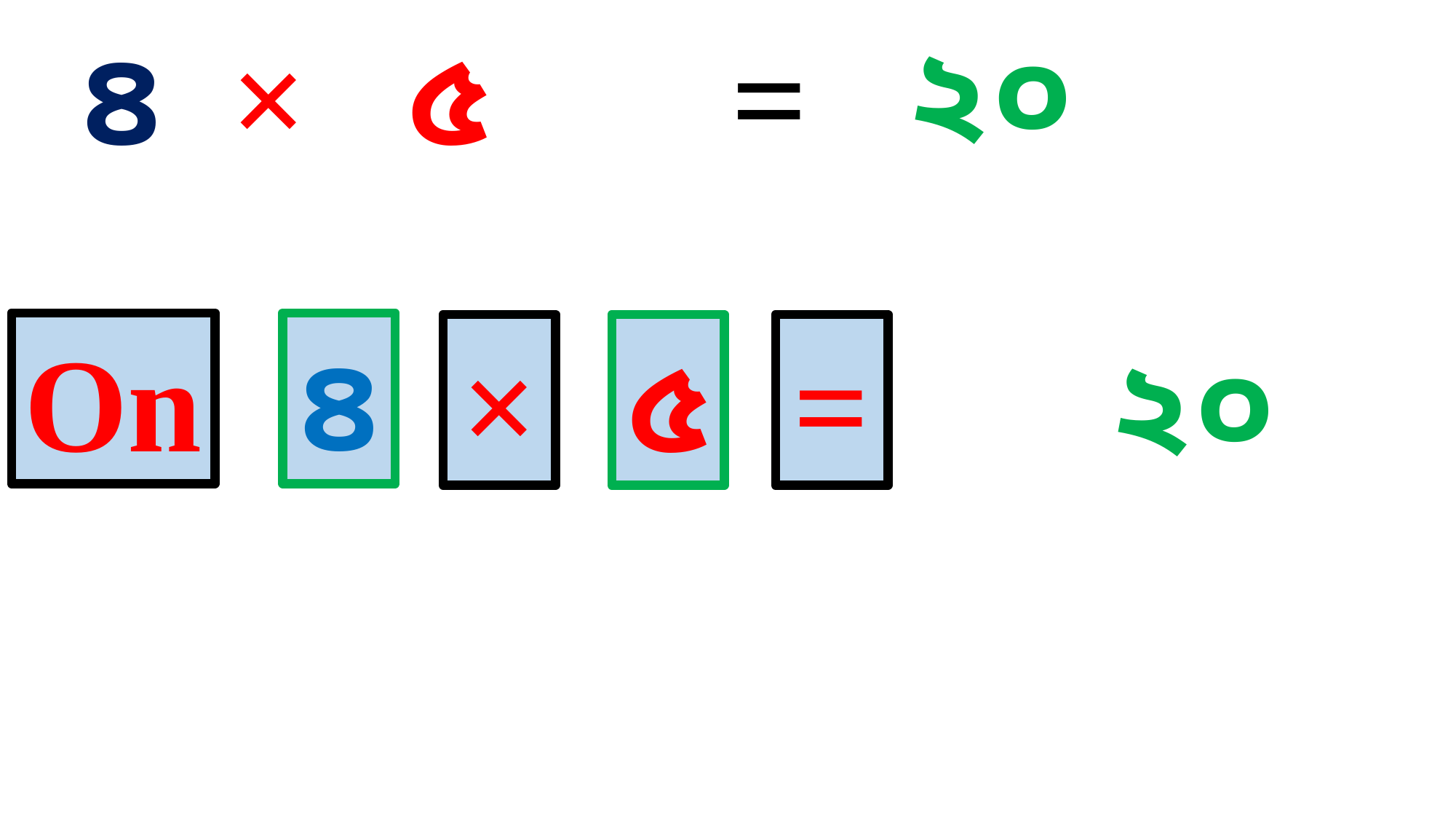

২০
  ৪  ×   ৫       =
On
৪
২০
=
৫
×